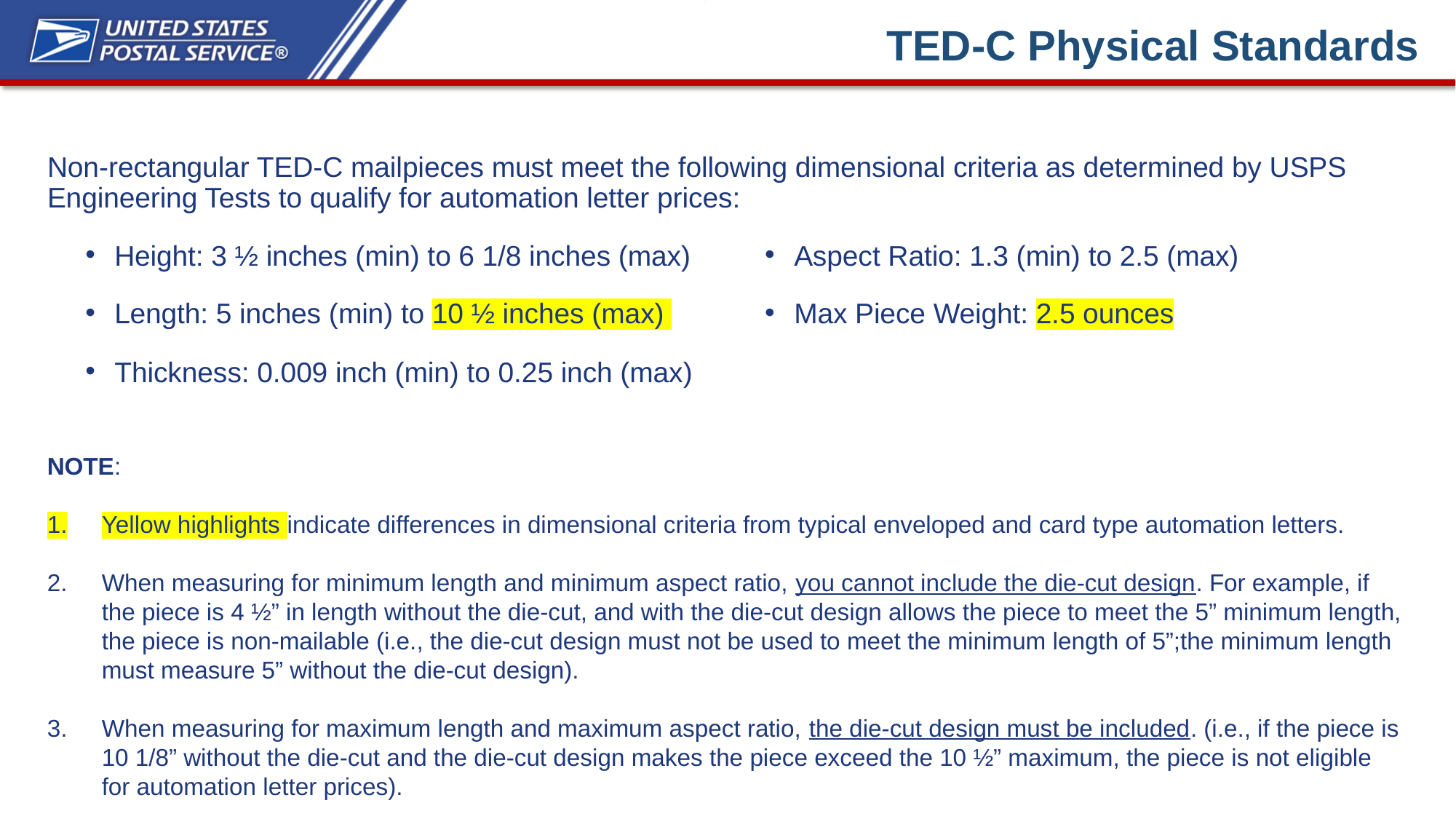

TED-C Physical Standards
Non-rectangular TED-C mailpieces must meet the following dimensional criteria as determined by USPS Engineering Tests to qualify for automation letter prices:
Height: 3 ½ inches (min) to 6 1/8 inches (max)
Length: 5 inches (min) to 10 ½ inches (max)
Thickness: 0.009 inch (min) to 0.25 inch (max)

Aspect Ratio: 1.3 (min) to 2.5 (max)
Max Piece Weight: 2.5 ounces
NOTE:

Yellow highlights indicate differences in dimensional criteria from typical enveloped and card type automation letters.
When measuring for minimum length and minimum aspect ratio, you cannot include the die-cut design. For example, if the piece is 4 ½” in length without the die-cut, and with the die-cut design allows the piece to meet the 5” minimum length, the piece is non-mailable (i.e., the die-cut design must not be used to meet the minimum length of 5”;the minimum length must measure 5” without the die-cut design).
When measuring for maximum length and maximum aspect ratio, the die-cut design must be included. (i.e., if the piece is 10 1/8” without the die-cut and the die-cut design makes the piece exceed the 10 ½” maximum, the piece is not eligible for automation letter prices).